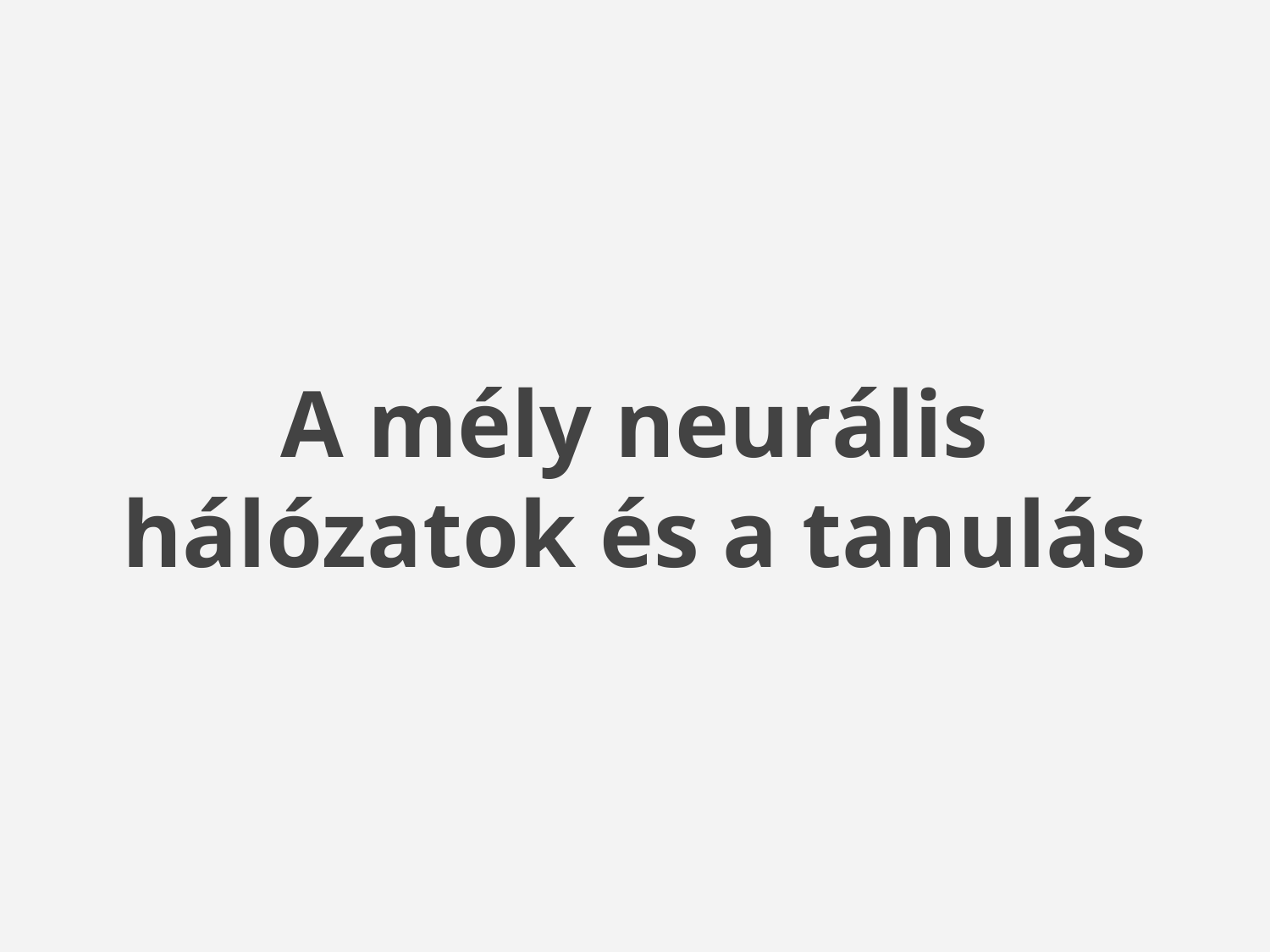

# A mély neurális hálózatok és a tanulás